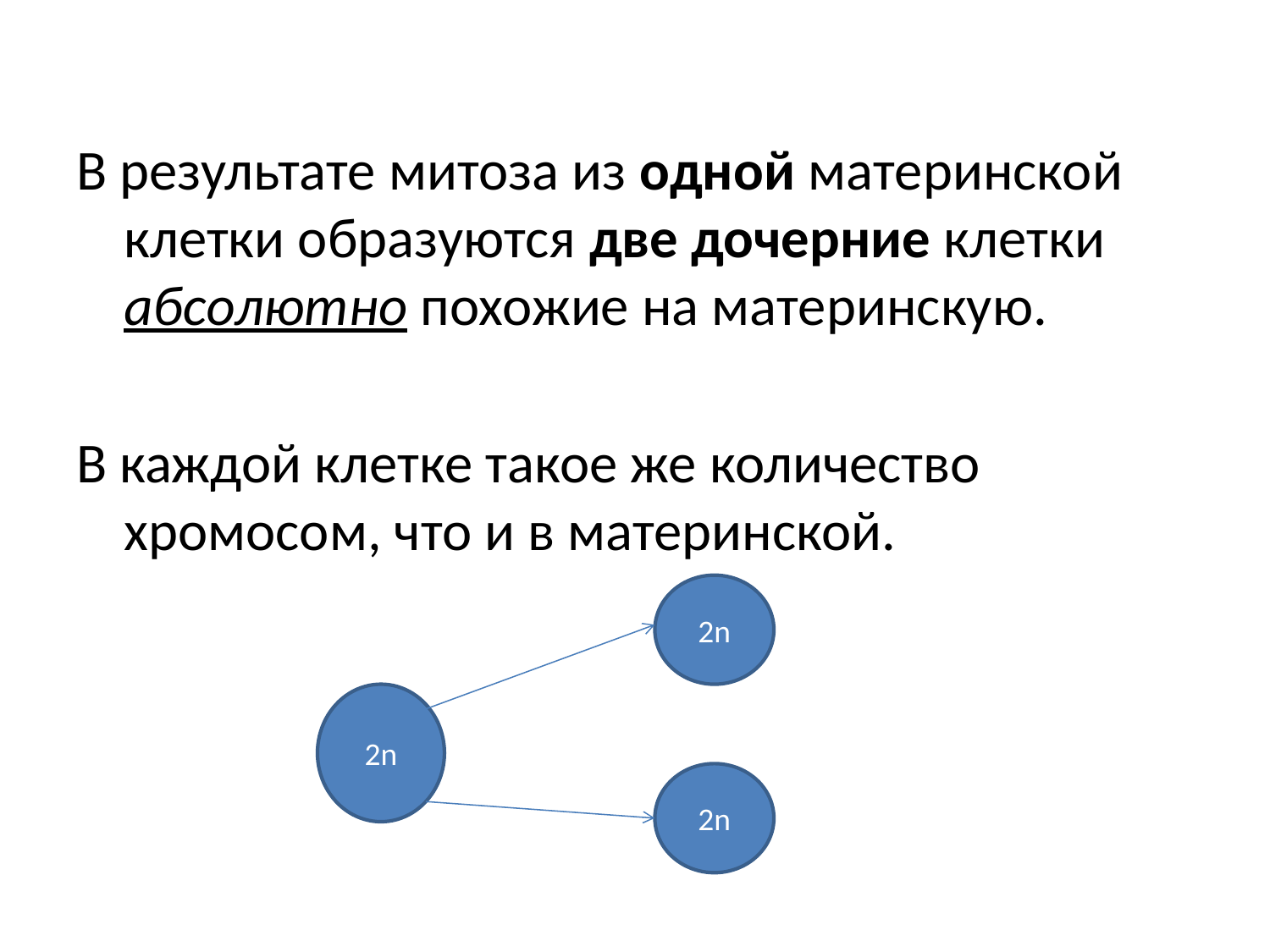

#
В результате митоза из одной материнской клетки образуются две дочерние клетки абсолютно похожие на материнскую.

В каждой клетке такое же количество хромосом, что и в материнской.
2n
2n
2n